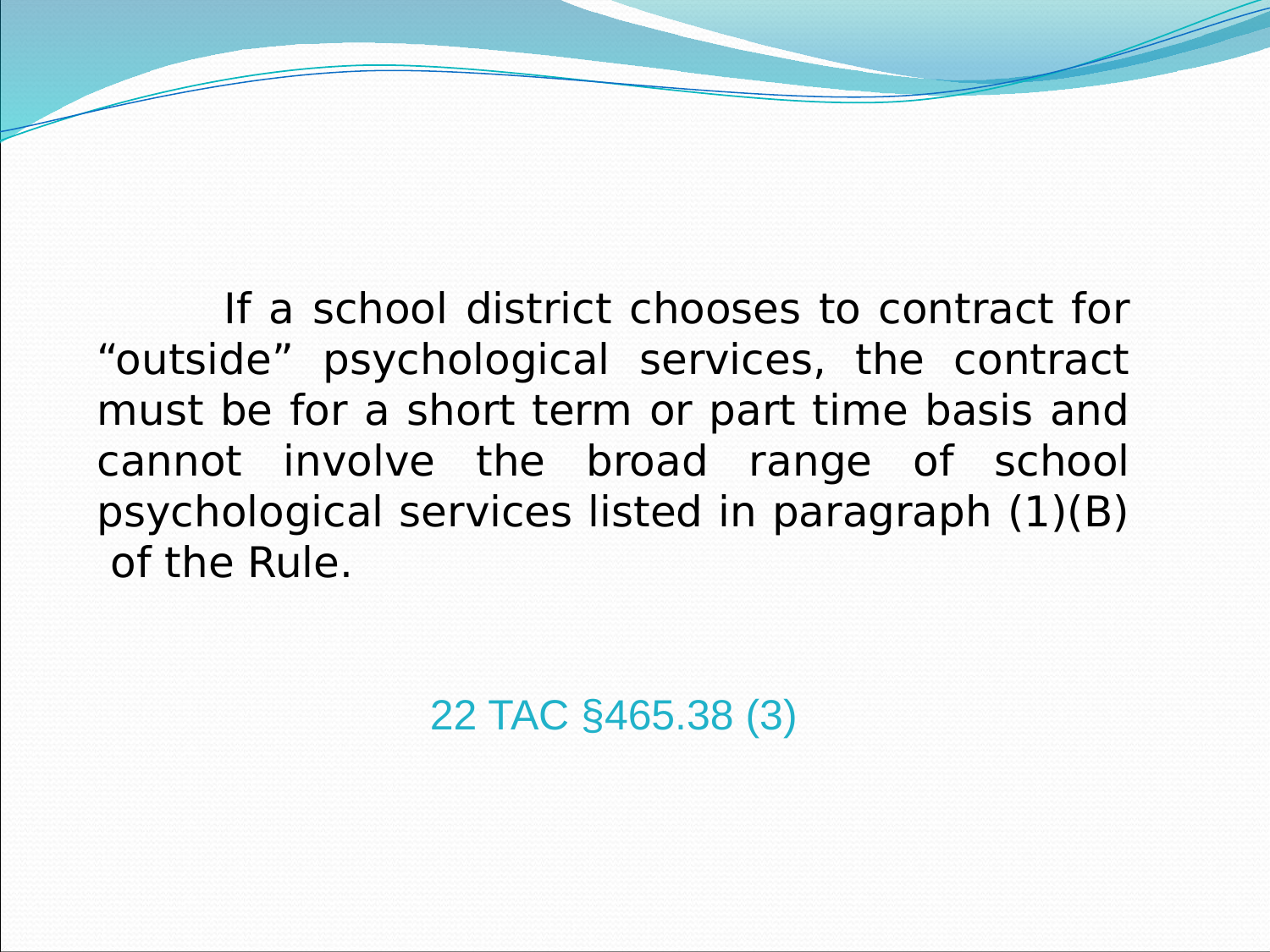

If a school district chooses to contract for “outside” psychological services, the contract must be for a short term or part time basis and cannot involve the broad range of school psychological services listed in paragraph (1)(B)  of the Rule.

22 TAC §465.38 (3)